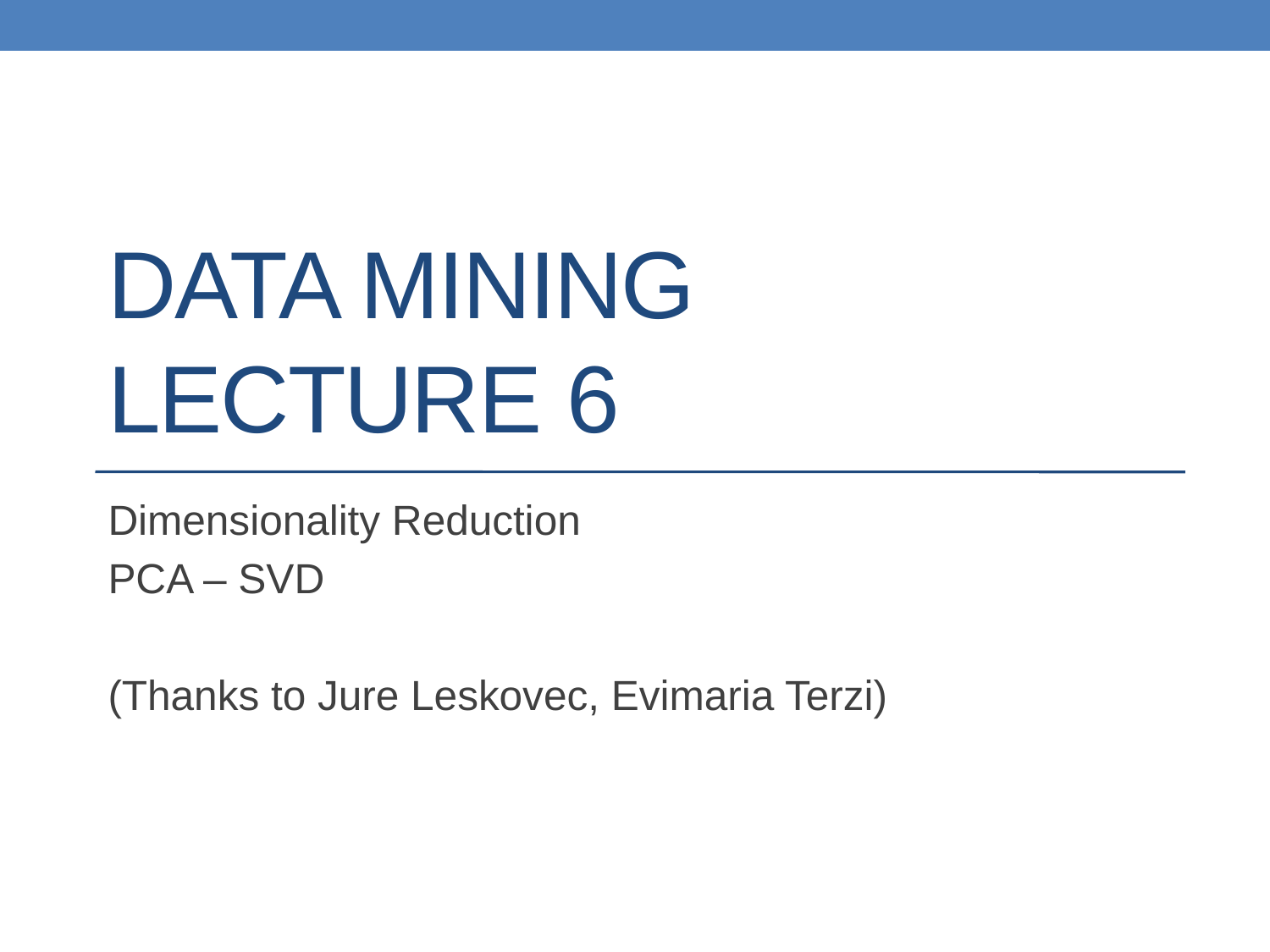

# DATA MINING LECTURE 6
Dimensionality Reduction
PCA – SVD

(Thanks to Jure Leskovec, Evimaria Terzi)